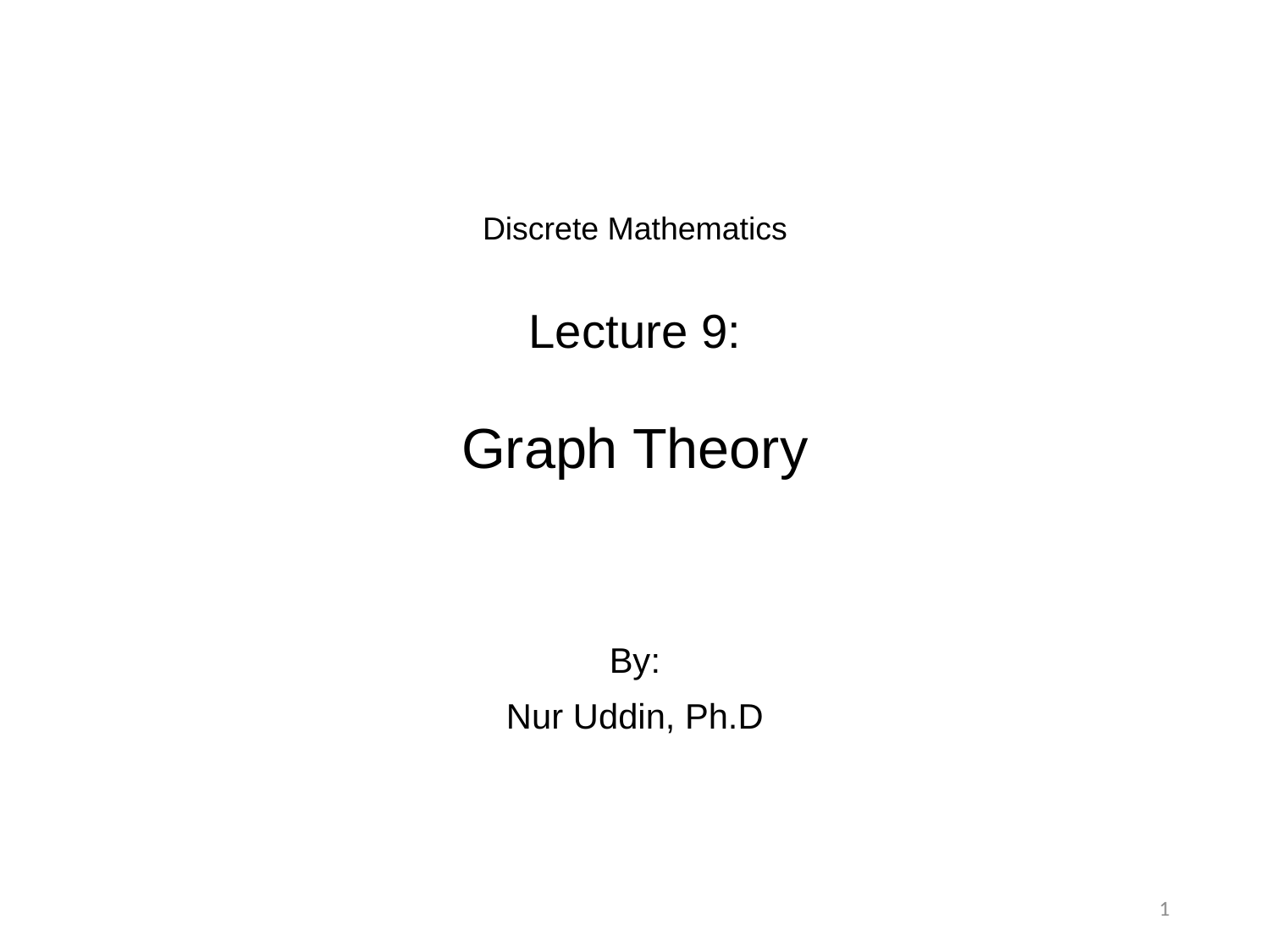

# Discrete Mathematics Lecture 9: Graph Theory

By:
Nur Uddin, Ph.D
1